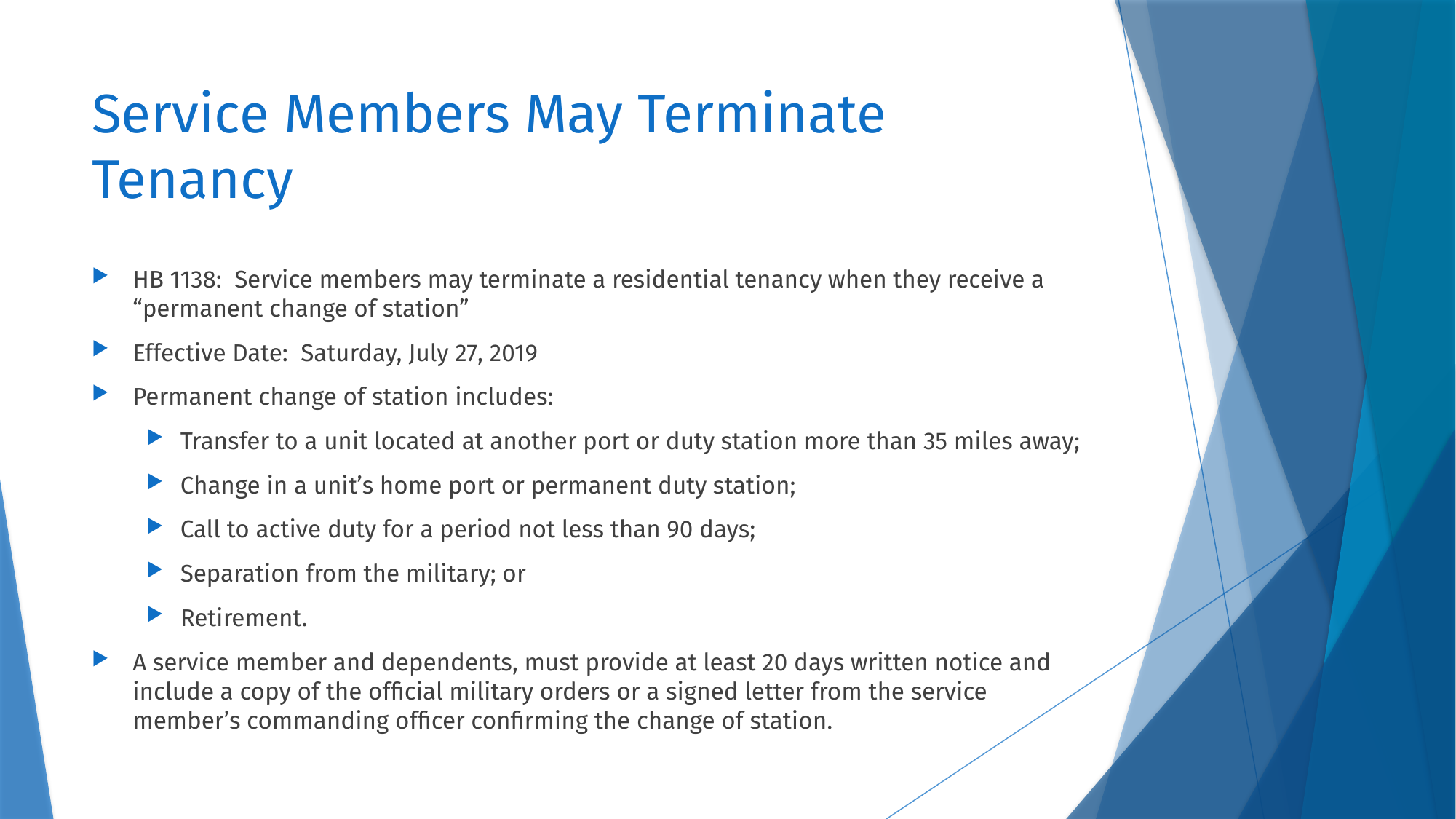

# Service Members May Terminate Tenancy
HB 1138:  Service members may terminate a residential tenancy when they receive a “permanent change of station”
Effective Date:  Saturday, July 27, 2019
Permanent change of station includes:
Transfer to a unit located at another port or duty station more than 35 miles away;
Change in a unit’s home port or permanent duty station;
Call to active duty for a period not less than 90 days;
Separation from the military; or
Retirement.
A service member and dependents, must provide at least 20 days written notice and include a copy of the official military orders or a signed letter from the service member’s commanding officer confirming the change of station.